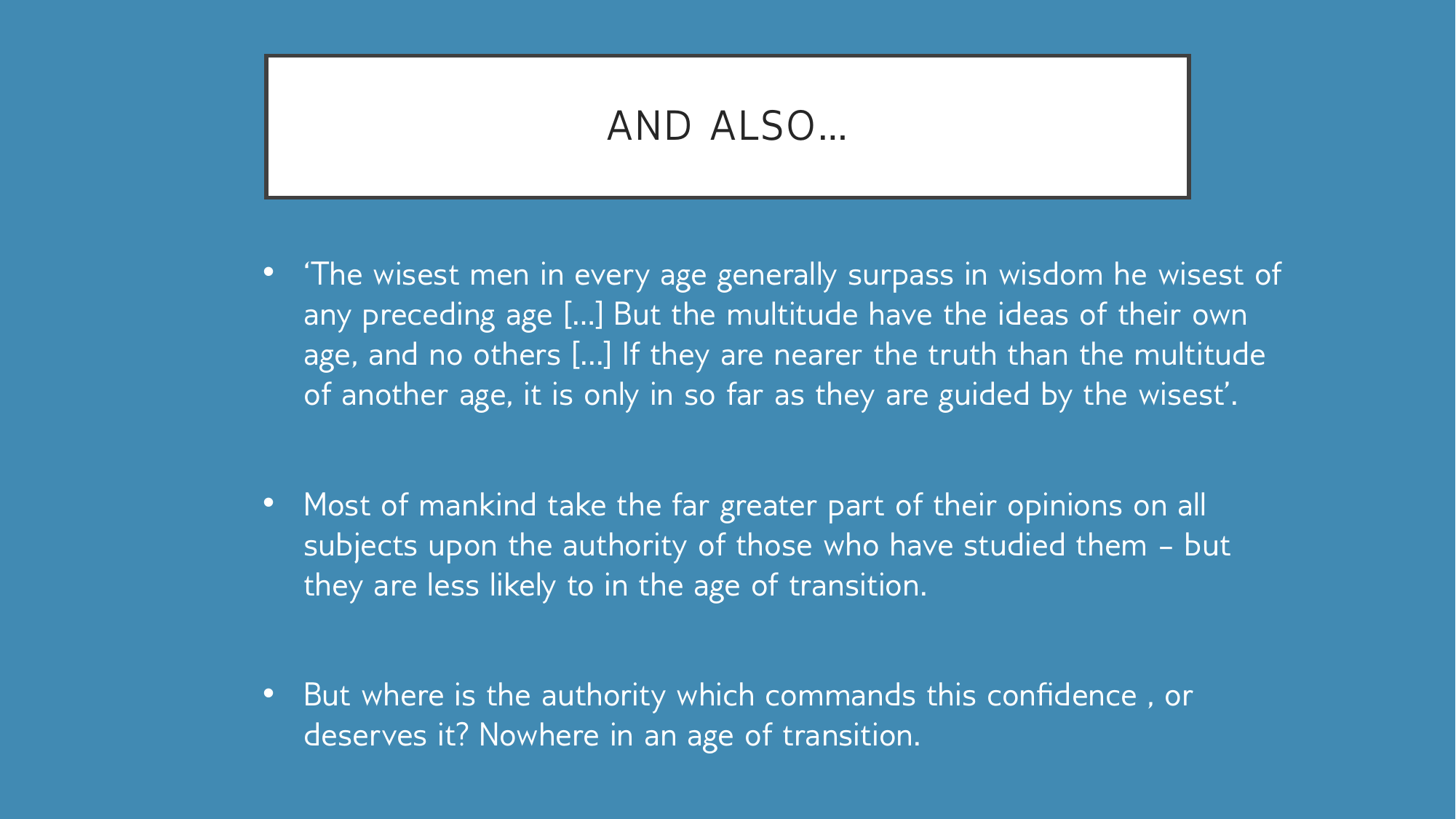

# AND ALSO…
‘The wisest men in every age generally surpass in wisdom he wisest of any preceding age […] But the multitude have the ideas of their own age, and no others [...] If they are nearer the truth than the multitude of another age, it is only in so far as they are guided by the wisest’.

Most of mankind take the far greater part of their opinions on all subjects upon the authority of those who have studied them – but they are less likely to in the age of transition.

But where is the authority which commands this confidence , or deserves it? Nowhere in an age of transition.